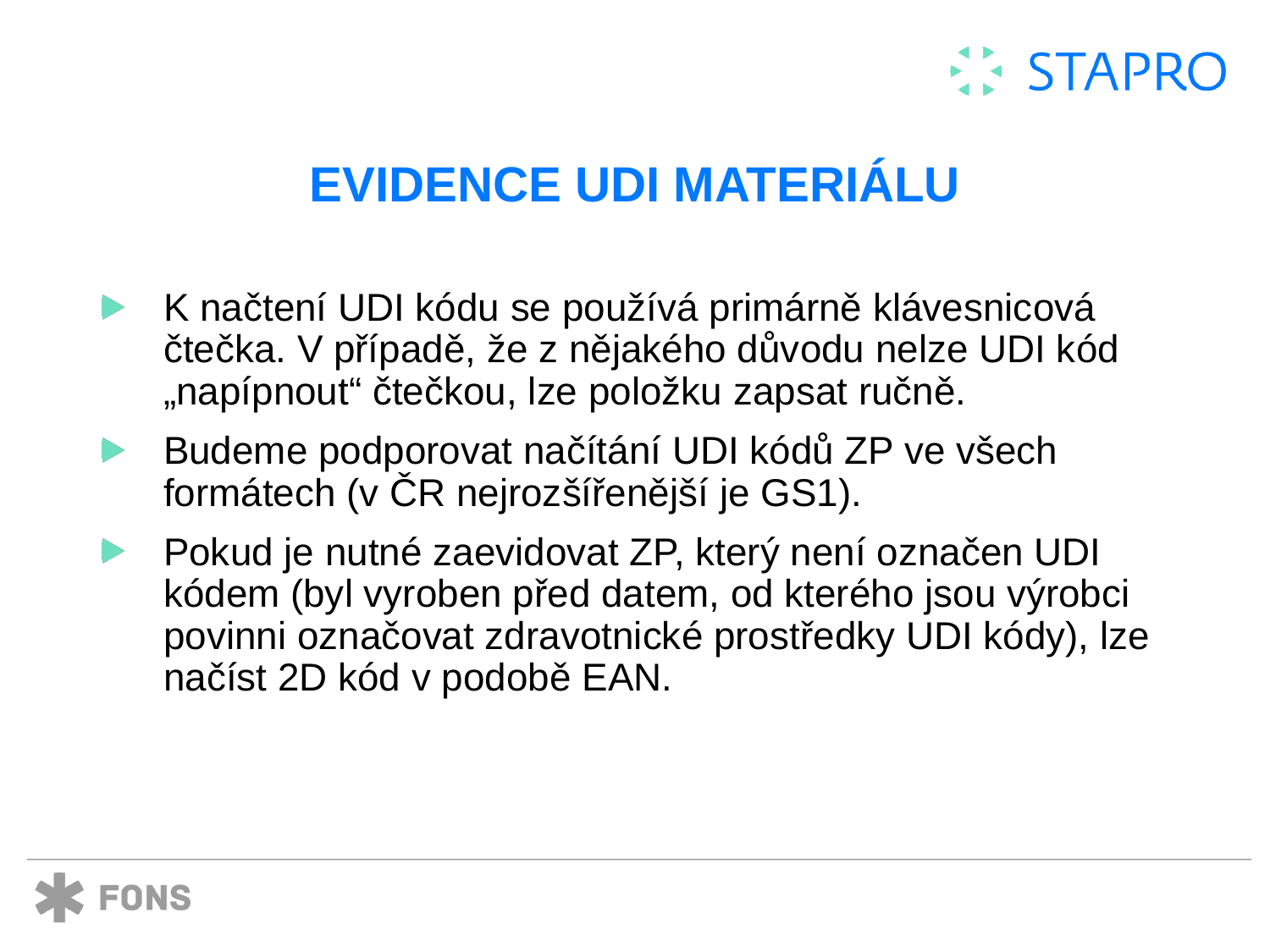

# evidence UDI materiálu
K načtení UDI kódu se používá primárně klávesnicová čtečka. V případě, že z nějakého důvodu nelze UDI kód „napípnout“ čtečkou, lze položku zapsat ručně.
Budeme podporovat načítání UDI kódů ZP ve všech  formátech (v ČR nejrozšířenější je GS1).
Pokud je nutné zaevidovat ZP, který není označen UDI kódem (byl vyroben před datem, od kterého jsou výrobci povinni označovat zdravotnické prostředky UDI kódy), lze načíst 2D kód v podobě EAN.